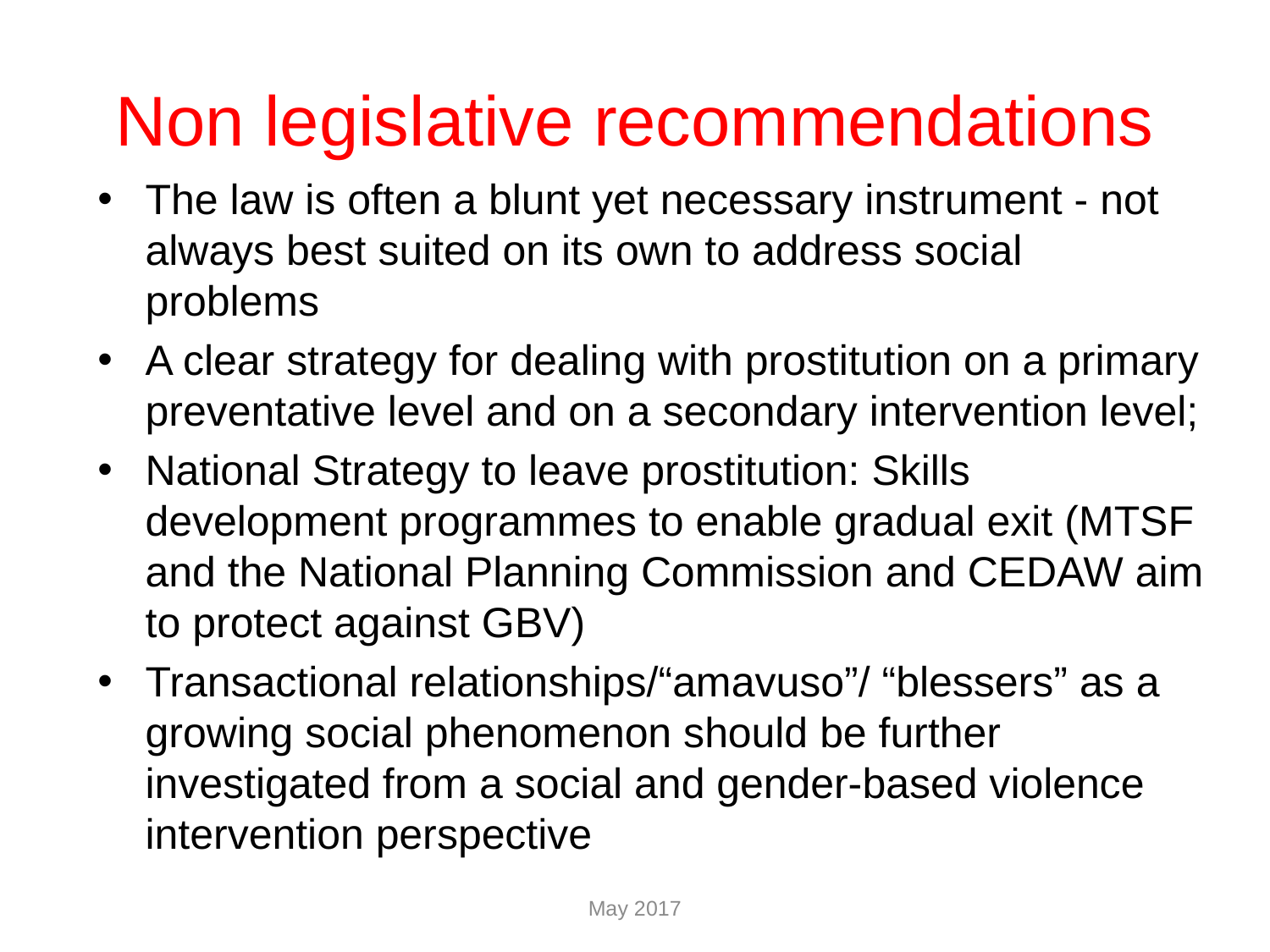

# Non legislative recommendations
The law is often a blunt yet necessary instrument - not always best suited on its own to address social problems
A clear strategy for dealing with prostitution on a primary preventative level and on a secondary intervention level;
National Strategy to leave prostitution: Skills development programmes to enable gradual exit (MTSF and the National Planning Commission and CEDAW aim to protect against GBV)
Transactional relationships/“amavuso”/ “blessers” as a growing social phenomenon should be further investigated from a social and gender-based violence intervention perspective

May 2017